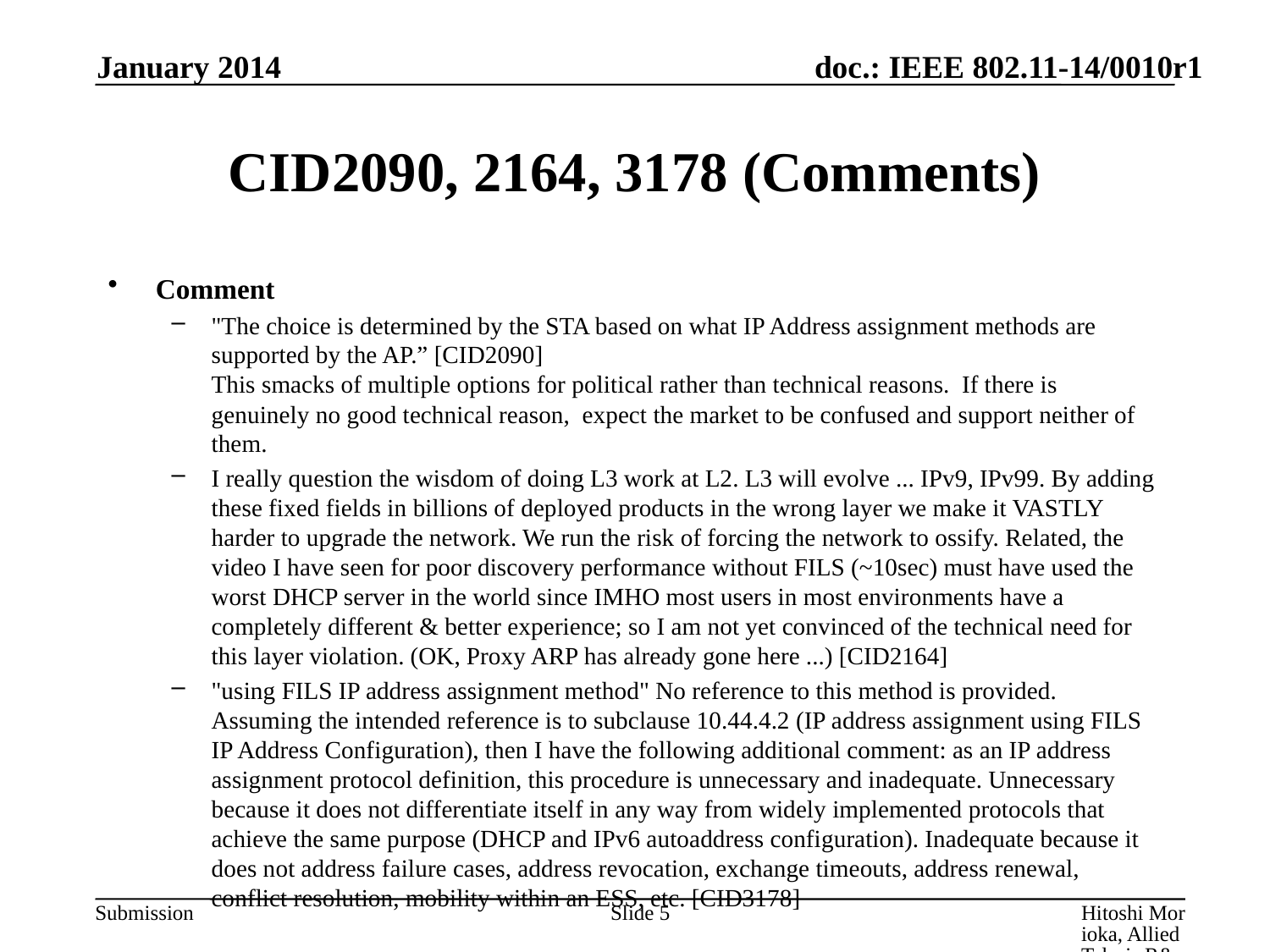

January 2014
# CID2090, 2164, 3178 (Comments)
Comment
"The choice is determined by the STA based on what IP Address assignment methods are supported by the AP.” [CID2090]
This smacks of multiple options for political rather than technical reasons.  If there is genuinely no good technical reason,  expect the market to be confused and support neither of them.
I really question the wisdom of doing L3 work at L2. L3 will evolve ... IPv9, IPv99. By adding these fixed fields in billions of deployed products in the wrong layer we make it VASTLY harder to upgrade the network. We run the risk of forcing the network to ossify. Related, the video I have seen for poor discovery performance without FILS (~10sec) must have used the worst DHCP server in the world since IMHO most users in most environments have a completely different & better experience; so I am not yet convinced of the technical need for this layer violation. (OK, Proxy ARP has already gone here ...) [CID2164]
"using FILS IP address assignment method" No reference to this method is provided. Assuming the intended reference is to subclause 10.44.4.2 (IP address assignment using FILS IP Address Configuration), then I have the following additional comment: as an IP address assignment protocol definition, this procedure is unnecessary and inadequate. Unnecessary because it does not differentiate itself in any way from widely implemented protocols that achieve the same purpose (DHCP and IPv6 autoaddress configuration). Inadequate because it does not address failure cases, address revocation, exchange timeouts, address renewal, conflict resolution, mobility within an ESS, etc. [CID3178]
Slide 5
Hitoshi Morioka, Allied Telesis R&D Center